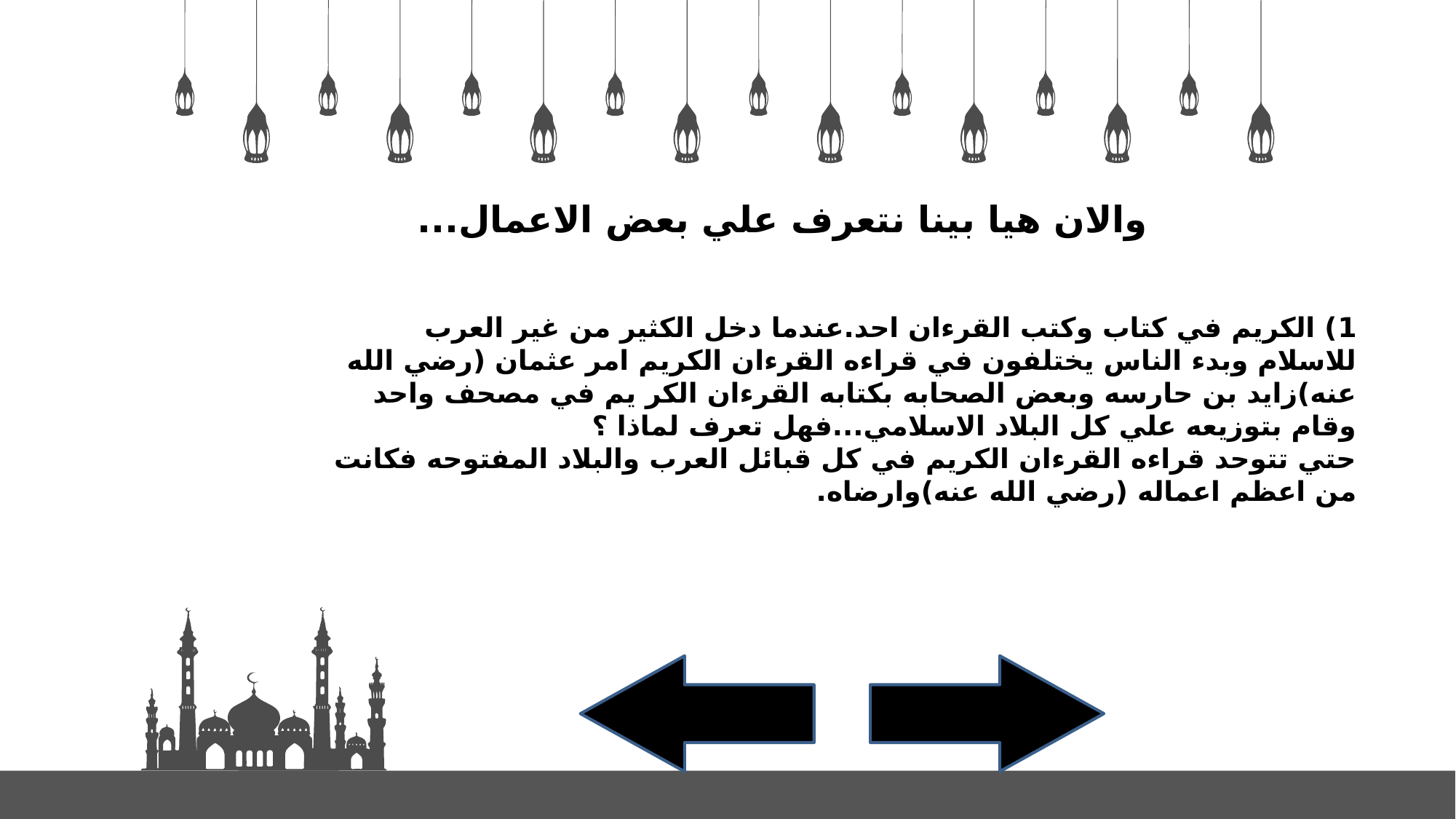

والان هيا بينا نتعرف علي بعض الاعمال...
1) الكريم في كتاب وكتب القرءان احد.عندما دخل الكثير من غير العرب للاسلام وبدء الناس يختلفون في قراءه القرءان الكريم امر عثمان (رضي الله عنه)زايد بن حارسه وبعض الصحابه بكتابه القرءان الكر يم في مصحف واحد وقام بتوزيعه علي كل البلاد الاسلامي...فهل تعرف لماذا ؟
حتي تتوحد قراءه القرءان الكريم في كل قبائل العرب والبلاد المفتوحه فكانت من اعظم اعماله (رضي الله عنه)وارضاه.